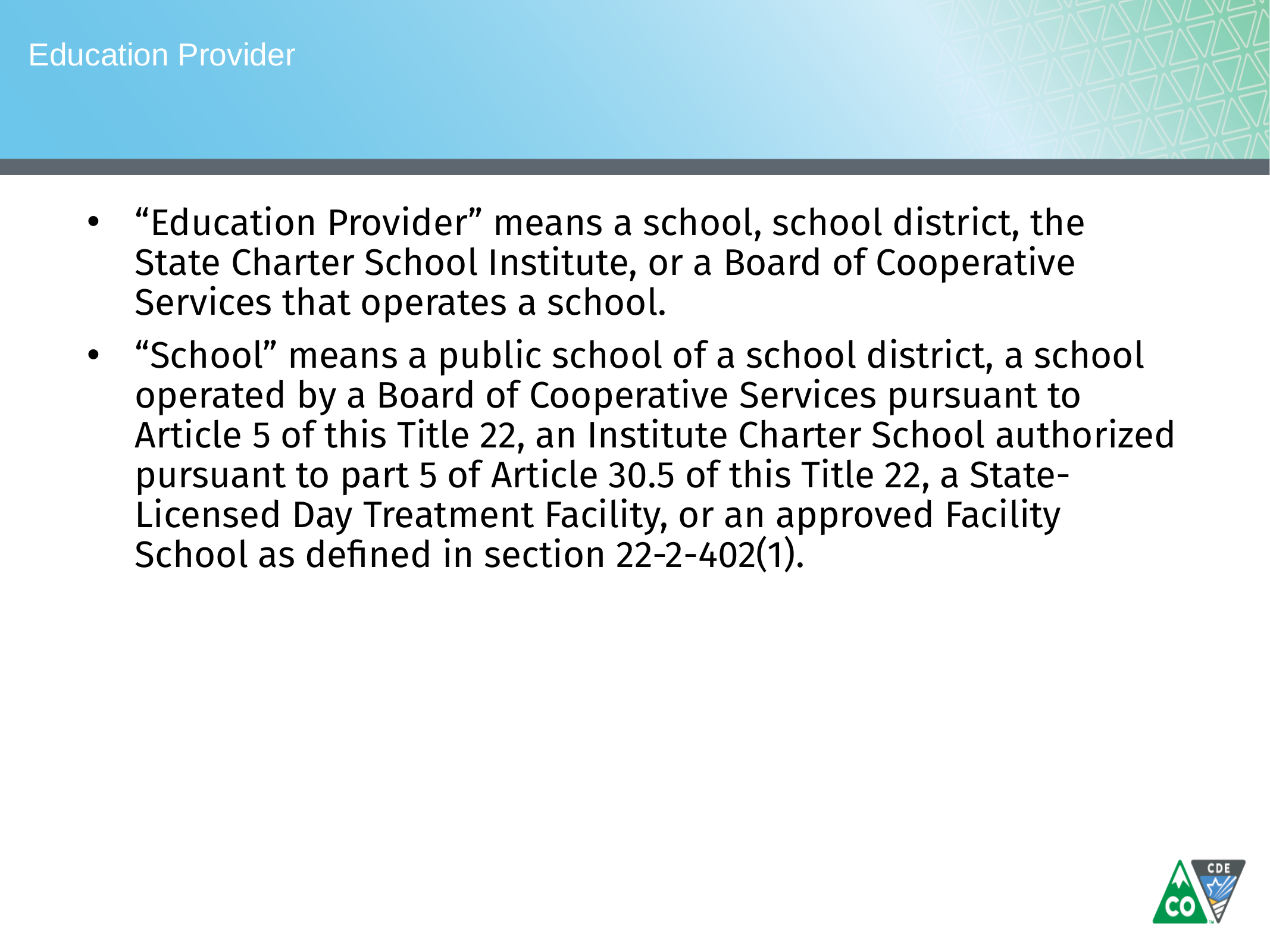

# Education Provider
“Education Provider” means a school, school district, the State Charter School Institute, or a Board of Cooperative Services that operates a school.
“School” means a public school of a school district, a school operated by a Board of Cooperative Services pursuant to Article 5 of this Title 22, an Institute Charter School authorized pursuant to part 5 of Article 30.5 of this Title 22, a State-Licensed Day Treatment Facility, or an approved Facility School as defined in section 22-2-402(1).